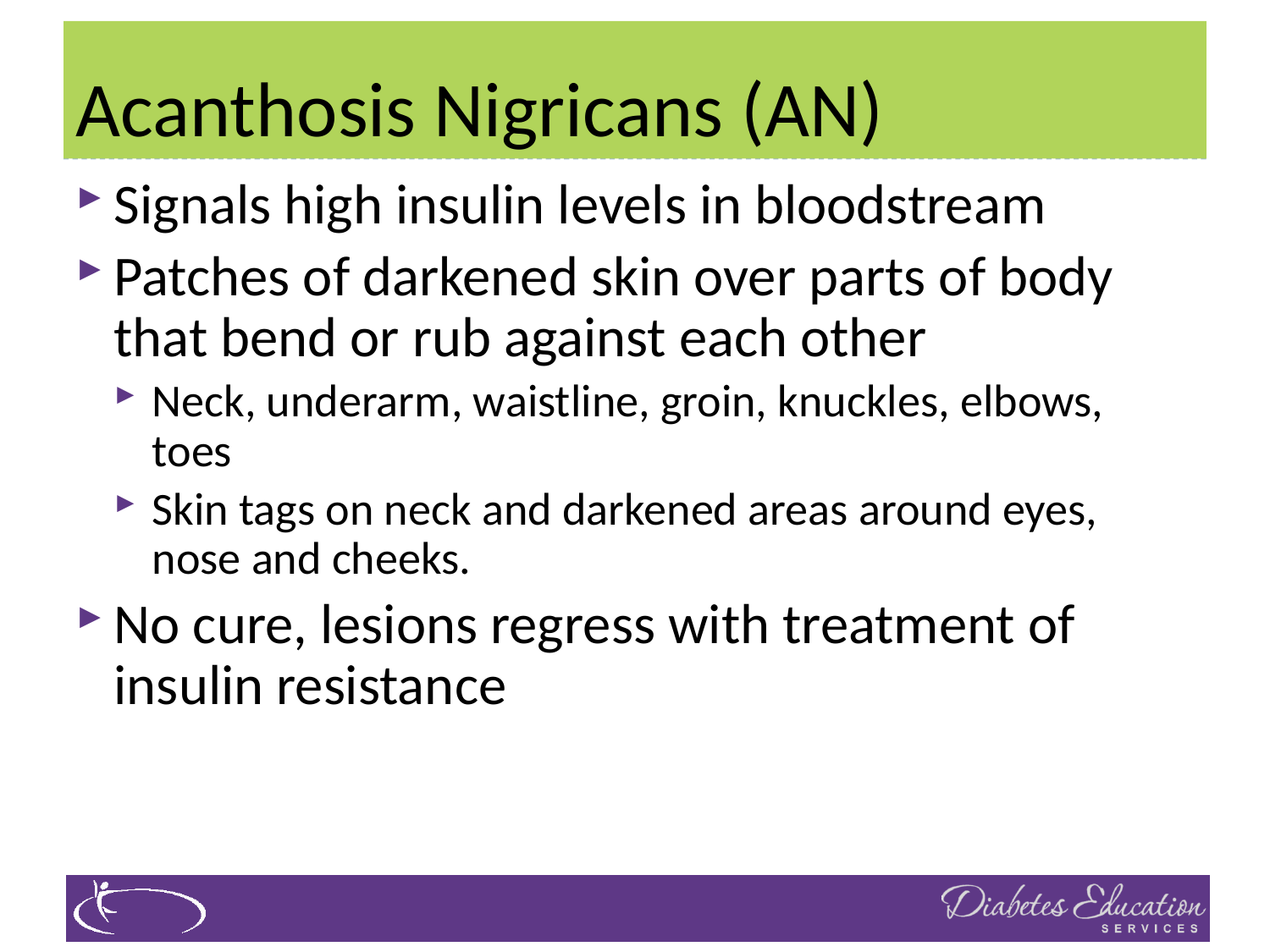

# Acanthosis Nigricans (AN)
Signals high insulin levels in bloodstream
Patches of darkened skin over parts of body that bend or rub against each other
Neck, underarm, waistline, groin, knuckles, elbows, toes
Skin tags on neck and darkened areas around eyes, nose and cheeks.
No cure, lesions regress with treatment of insulin resistance